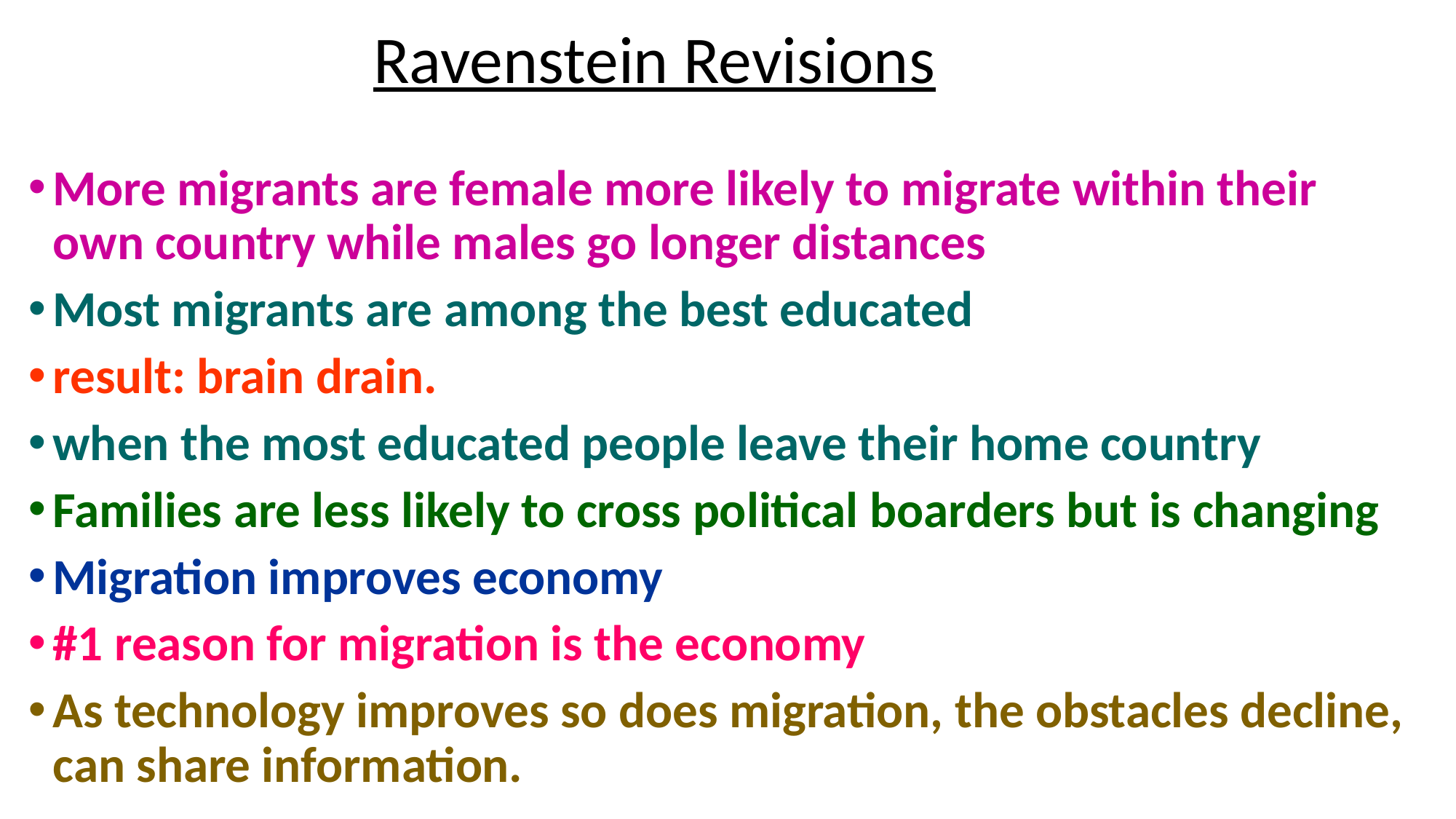

# Ravenstein Revisions
More migrants are female more likely to migrate within their own country while males go longer distances
Most migrants are among the best educated
result: brain drain.
when the most educated people leave their home country
Families are less likely to cross political boarders but is changing
Migration improves economy
#1 reason for migration is the economy
As technology improves so does migration, the obstacles decline, can share information.